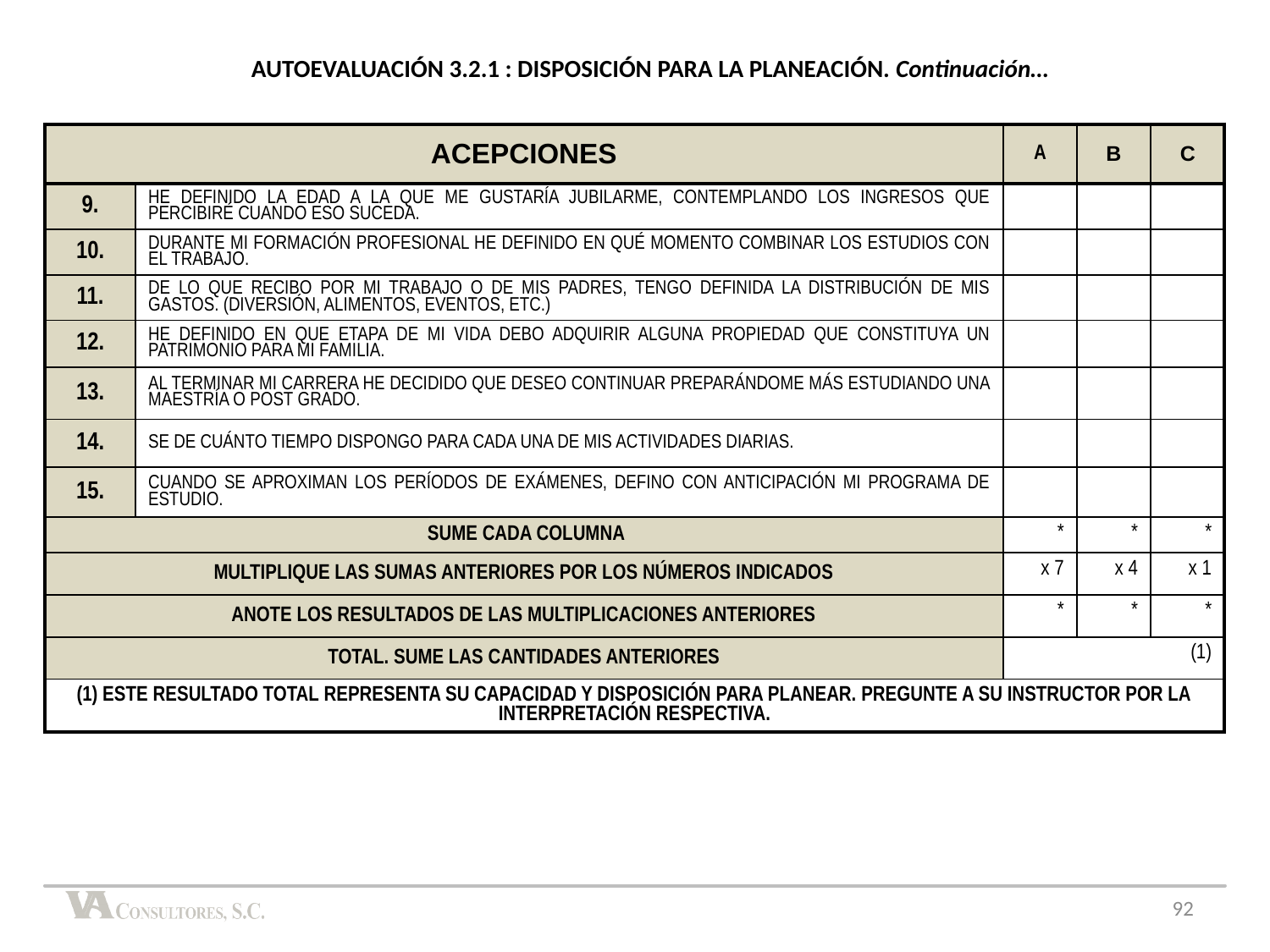

AUTOEVALUACIÓN 3.2.1 : DISPOSICIÓN PARA LA PLANEACIÓN. Continuación…
| ACEPCIONES |  | A | B | C |
| --- | --- | --- | --- | --- |
| 9. | HE DEFINIDO LA EDAD A LA QUE ME GUSTARÍA JUBILARME, CONTEMPLANDO LOS INGRESOS QUE PERCIBIRÉ CUANDO ESO SUCEDA. |  |  |  |
| 10. | DURANTE MI FORMACIÓN PROFESIONAL HE DEFINIDO EN QUÉ MOMENTO COMBINAR LOS ESTUDIOS CON EL TRABAJO. |  |  |  |
| 11. | DE LO QUE RECIBO POR MI TRABAJO O DE MIS PADRES, TENGO DEFINIDA LA DISTRIBUCIÓN DE MIS GASTOS. (DIVERSIÓN, ALIMENTOS, EVENTOS, ETC.) |  |  |  |
| 12. | HE DEFINIDO EN QUE ETAPA DE MI VIDA DEBO ADQUIRIR ALGUNA PROPIEDAD QUE CONSTITUYA UN PATRIMONIO PARA MI FAMILIA. |  |  |  |
| 13. | AL TERMINAR MI CARRERA HE DECIDIDO QUE DESEO CONTINUAR PREPARÁNDOME MÁS ESTUDIANDO UNA MAESTRÍA O POST GRADO. |  |  |  |
| 14. | SE DE CUÁNTO TIEMPO DISPONGO PARA CADA UNA DE MIS ACTIVIDADES DIARIAS. |  |  |  |
| 15. | CUANDO SE APROXIMAN LOS PERÍODOS DE EXÁMENES, DEFINO CON ANTICIPACIÓN MI PROGRAMA DE ESTUDIO. |  |  |  |
| SUME CADA COLUMNA |  | \* | \* | \* |
| MULTIPLIQUE LAS SUMAS ANTERIORES POR LOS NÚMEROS INDICADOS |  | x 7 | x 4 | x 1 |
| ANOTE LOS RESULTADOS DE LAS MULTIPLICACIONES ANTERIORES |  | \* | \* | \* |
| TOTAL. SUME LAS CANTIDADES ANTERIORES |  | (1) |  |  |
| (1) ESTE RESULTADO TOTAL REPRESENTA SU CAPACIDAD Y DISPOSICIÓN PARA PLANEAR. PREGUNTE A SU INSTRUCTOR POR LA INTERPRETACIÓN RESPECTIVA. |  |  |  |  |
92